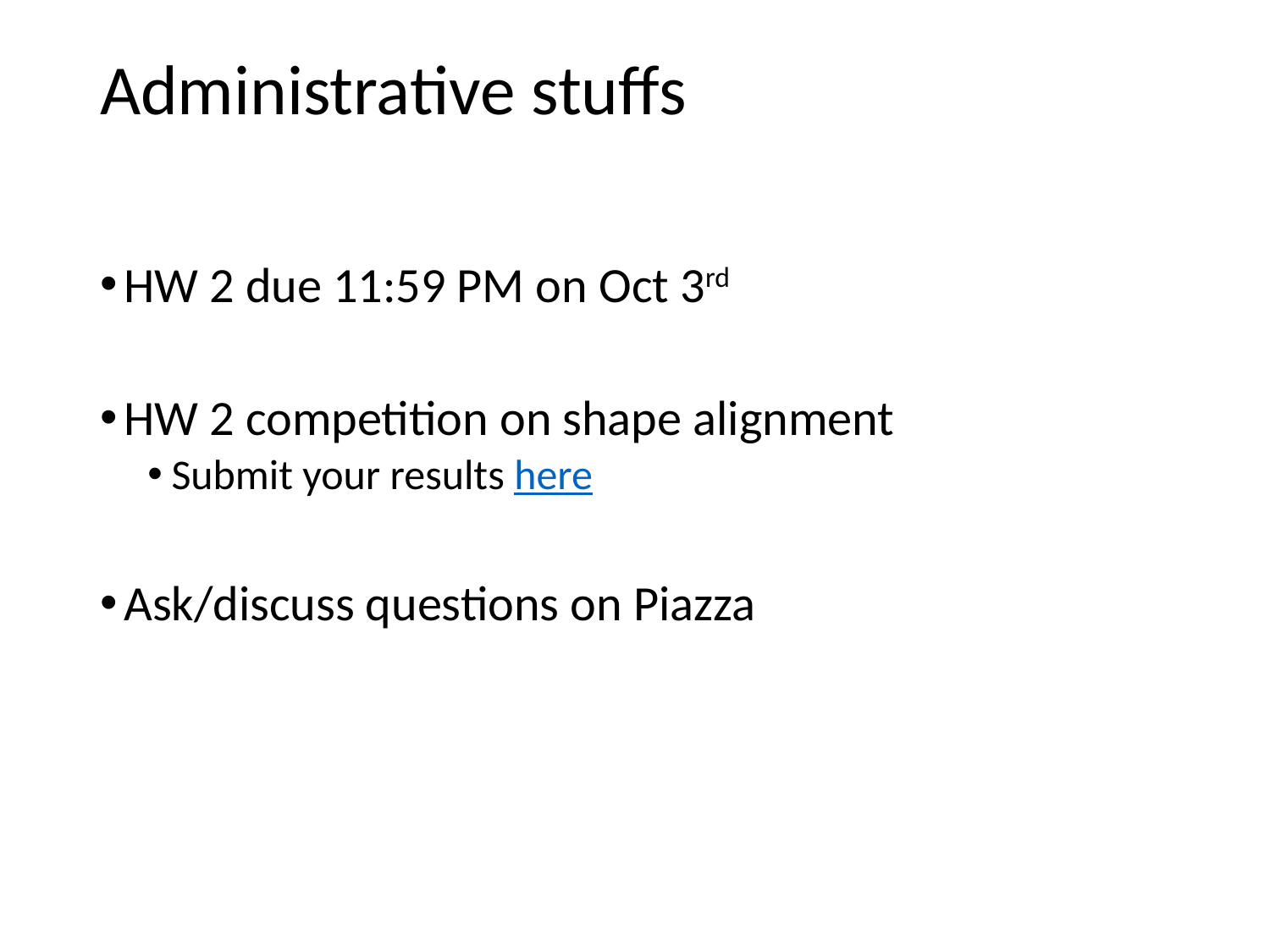

# Administrative stuffs
HW 2 due 11:59 PM on Oct 3rd

HW 2 competition on shape alignment
Submit your results here

Ask/discuss questions on Piazza